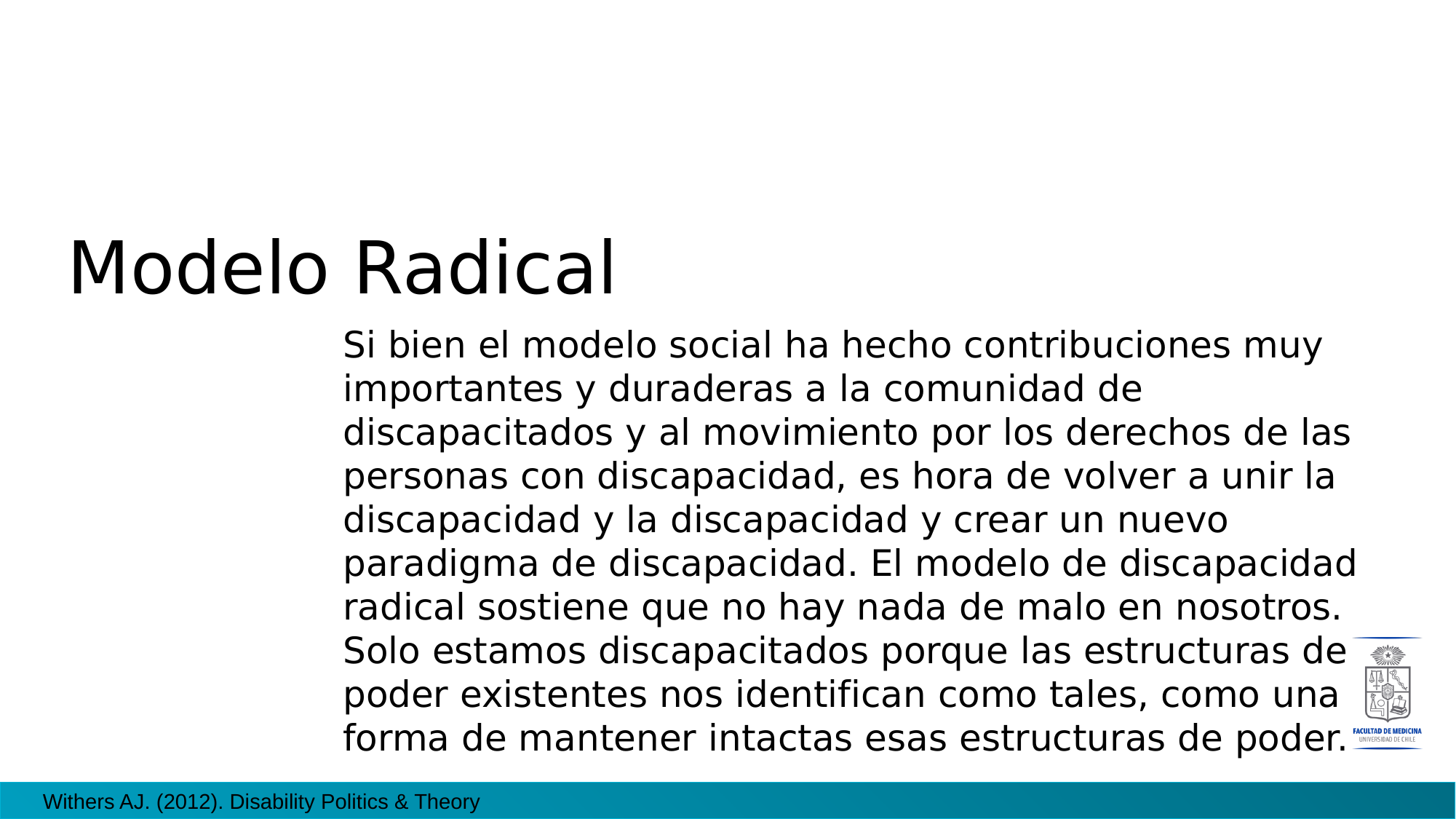

# Modelo Radical
Si bien el modelo social ha hecho contribuciones muy importantes y duraderas a la comunidad de discapacitados y al movimiento por los derechos de las
personas con discapacidad, es hora de volver a unir la discapacidad y la discapacidad y crear un nuevo paradigma de discapacidad. El modelo de discapacidad radical sostiene que no hay nada de malo en nosotros. Solo estamos discapacitados porque las estructuras de poder existentes nos identifican como tales, como una forma de mantener intactas esas estructuras de poder.
Withers AJ. (2012). Disability Politics & Theory